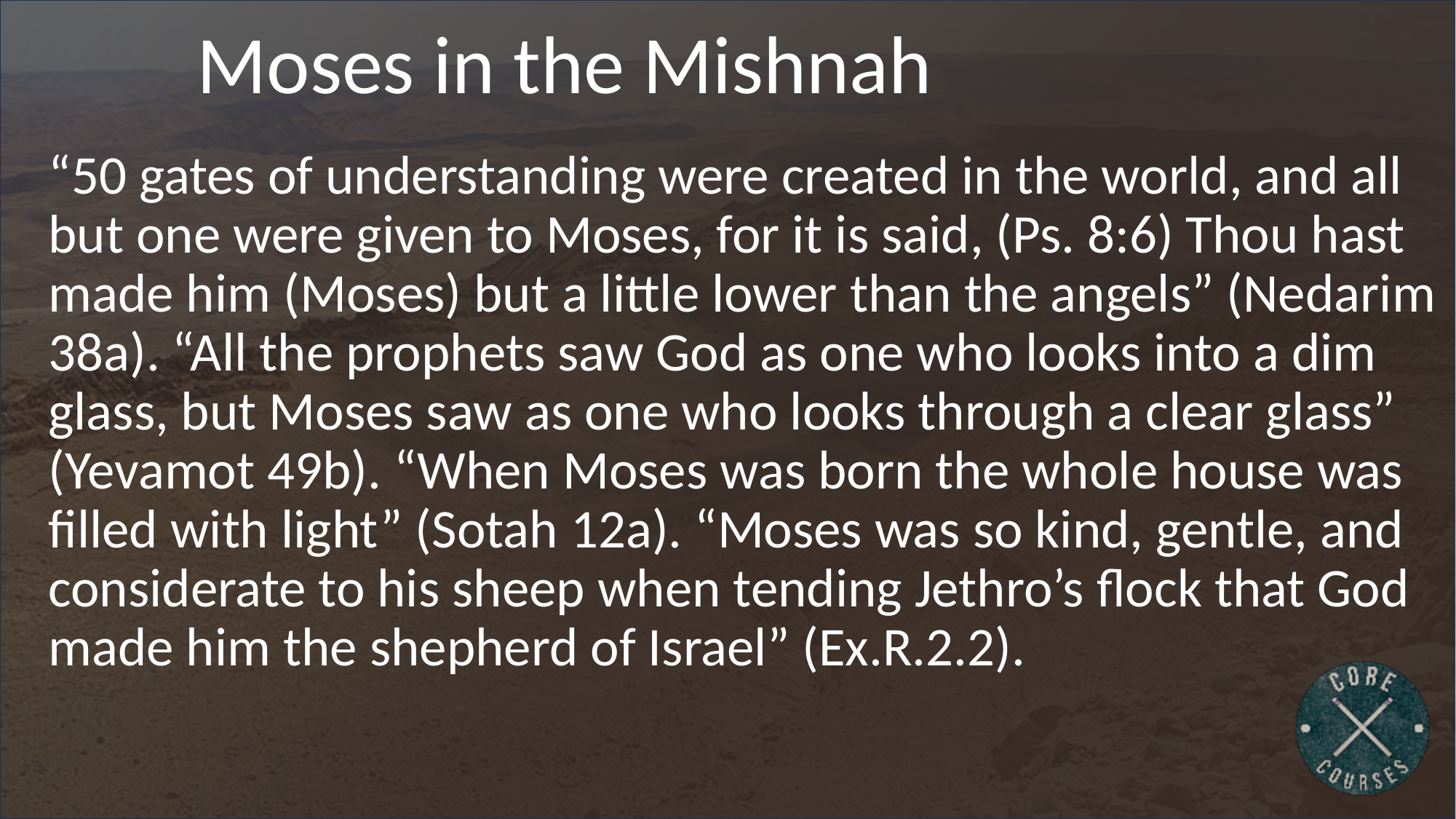

# Moses in the Mishnah
“50 gates of understanding were created in the world, and all but one were given to Moses, for it is said, (Ps. 8:6) Thou hast made him (Moses) but a little lower than the angels” (Nedarim 38a). “All the prophets saw God as one who looks into a dim glass, but Moses saw as one who looks through a clear glass” (Yevamot 49b). “When Moses was born the whole house was filled with light” (Sotah 12a). “Moses was so kind, gentle, and considerate to his sheep when tending Jethro’s flock that God made him the shepherd of Israel” (Ex.R.2.2).